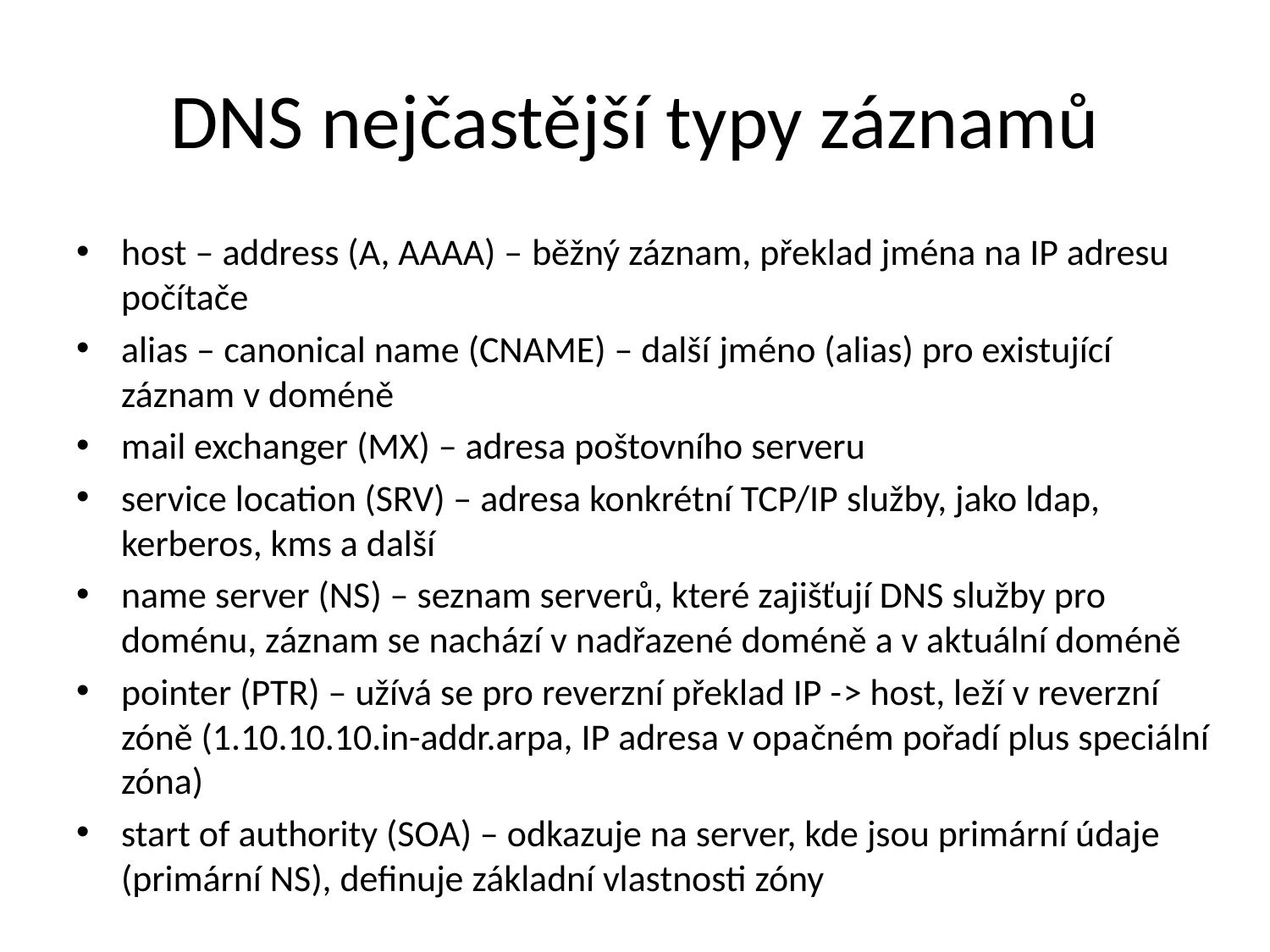

# DNS nejčastější typy záznamů
host – address (A, AAAA) – běžný záznam, překlad jména na IP adresu počítače
alias – canonical name (CNAME) – další jméno (alias) pro existující záznam v doméně
mail exchanger (MX) – adresa poštovního serveru
service location (SRV) – adresa konkrétní TCP/IP služby, jako ldap, kerberos, kms a další
name server (NS) – seznam serverů, které zajišťují DNS služby pro doménu, záznam se nachází v nadřazené doméně a v aktuální doméně
pointer (PTR) – užívá se pro reverzní překlad IP -> host, leží v reverzní zóně (1.10.10.10.in-addr.arpa, IP adresa v opačném pořadí plus speciální zóna)
start of authority (SOA) – odkazuje na server, kde jsou primární údaje (primární NS), definuje základní vlastnosti zóny